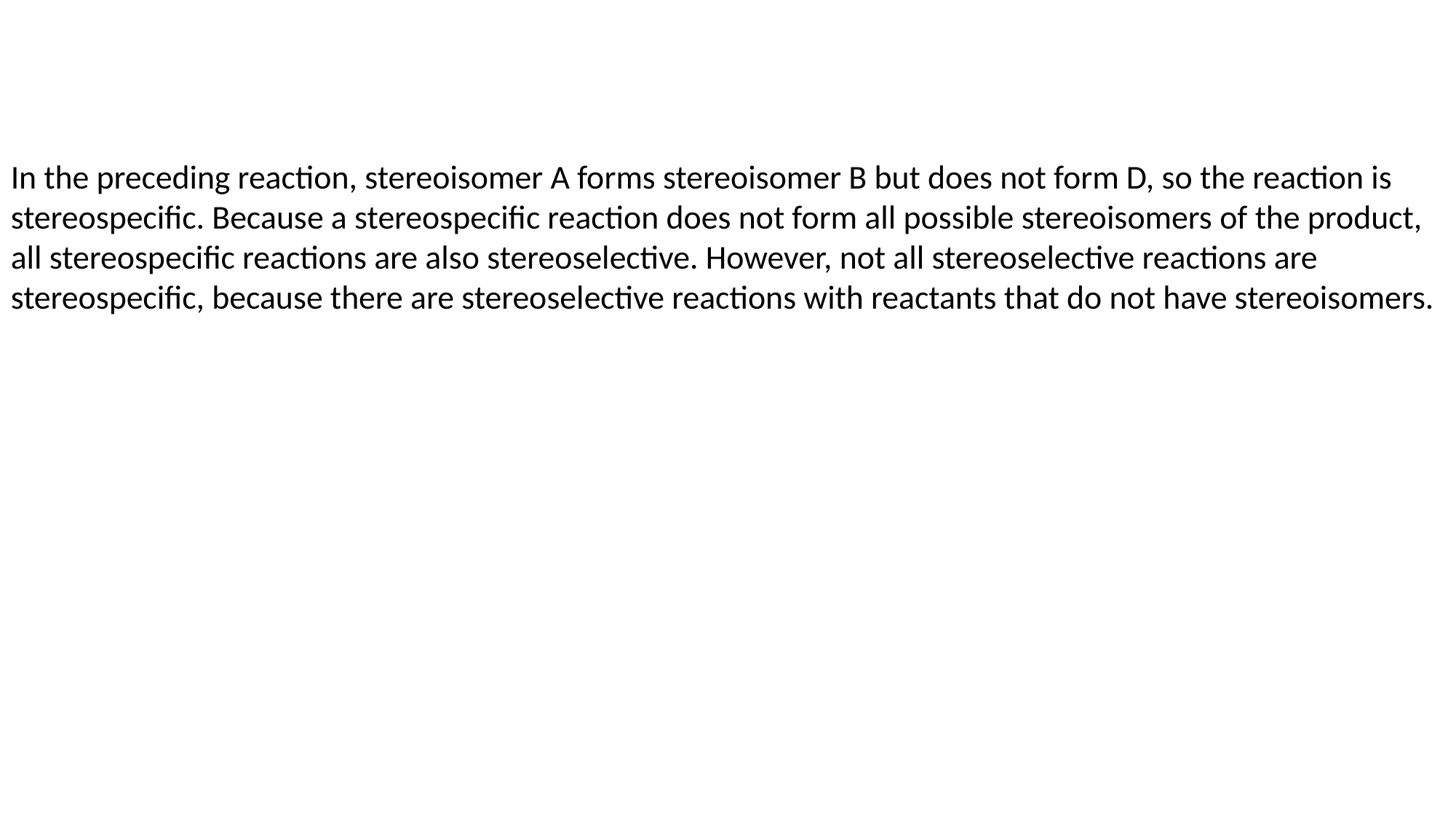

In the preceding reaction, stereoisomer A forms stereoisomer B but does not form D, so the reaction is stereospecific. Because a stereospecific reaction does not form all possible stereoisomers of the product, all stereospecific reactions are also stereoselective. However, not all stereoselective reactions are stereospecific, because there are stereoselective reactions with reactants that do not have stereoisomers.